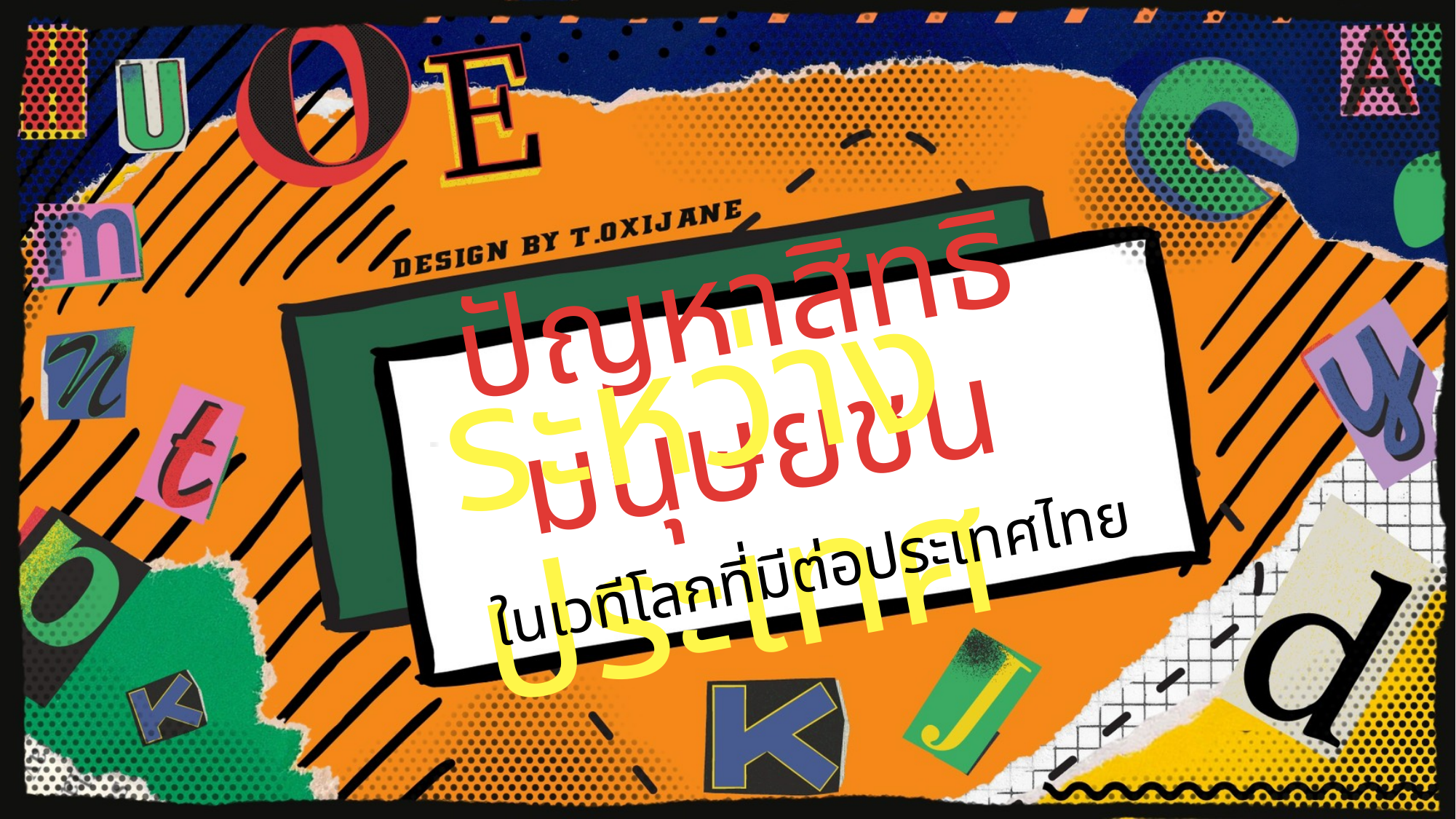

ปัญหาสิทธิมนุษยชน
ระหว่างประเทศ
ในเวทีโลกที่มีต่อประเทศไทย